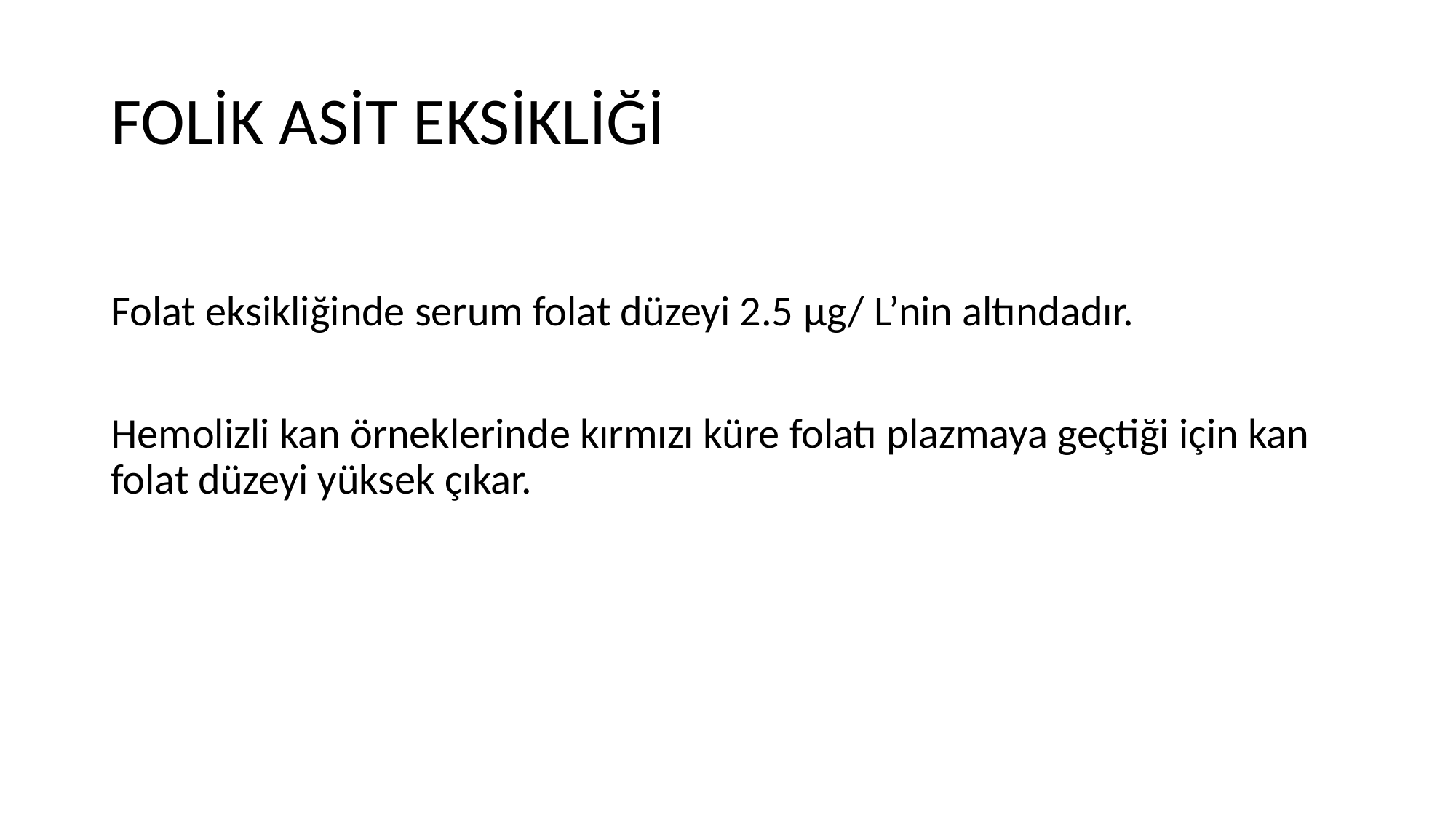

# FOLİK ASİT EKSİKLİĞİ

Folat eksikliğinde serum folat düzeyi 2.5 μg/ L’nin altındadır.

Hemolizli kan örneklerinde kırmızı küre folatı plazmaya geçtiği için kan folat düzeyi yüksek çıkar.